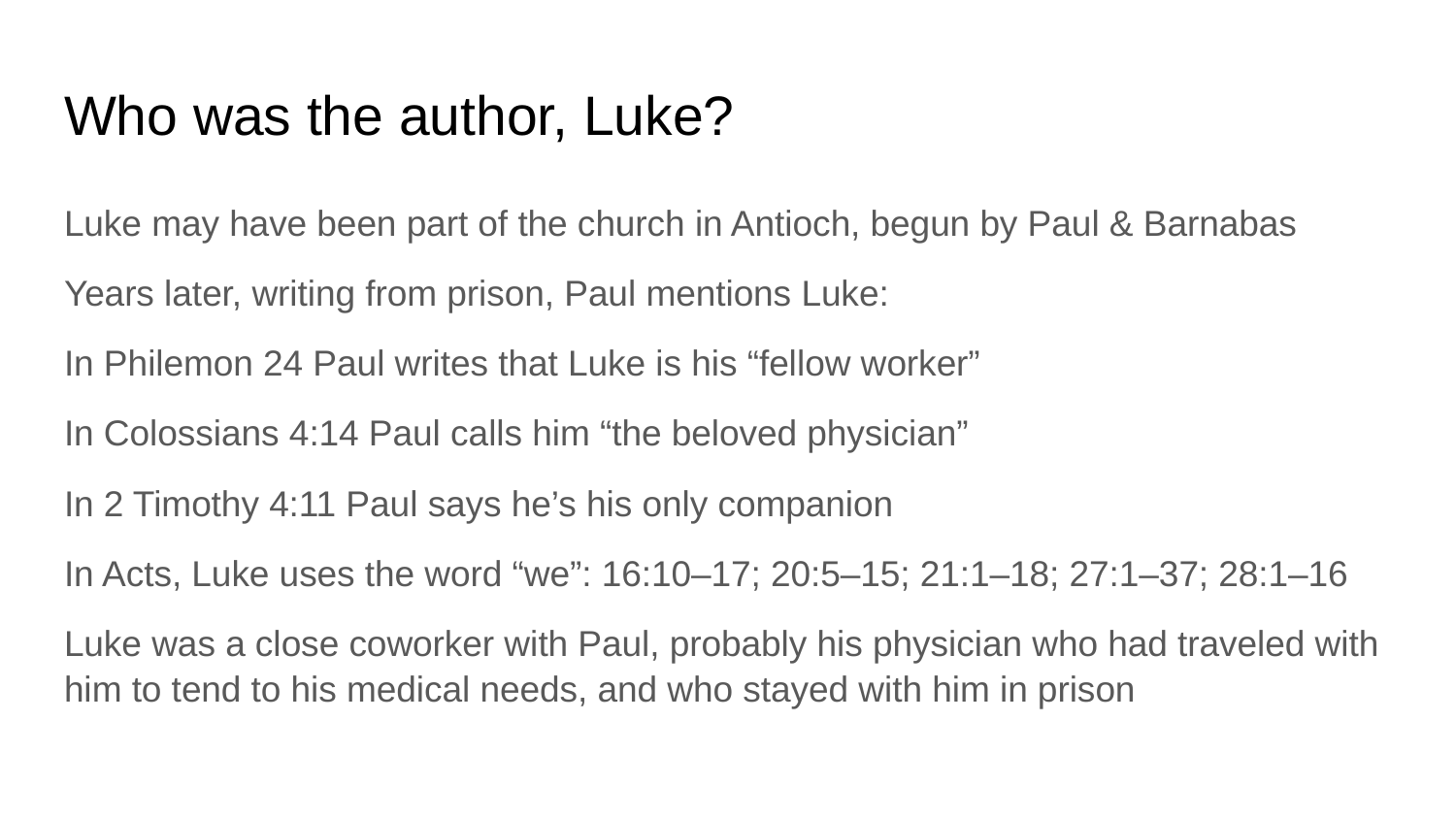

# Who was the author, Luke?
Luke may have been part of the church in Antioch, begun by Paul & Barnabas
Years later, writing from prison, Paul mentions Luke:
In Philemon 24 Paul writes that Luke is his “fellow worker”
In Colossians 4:14 Paul calls him “the beloved physician”
In 2 Timothy 4:11 Paul says he’s his only companion
In Acts, Luke uses the word “we”: 16:10–17; 20:5–15; 21:1–18; 27:1–37; 28:1–16
Luke was a close coworker with Paul, probably his physician who had traveled with him to tend to his medical needs, and who stayed with him in prison